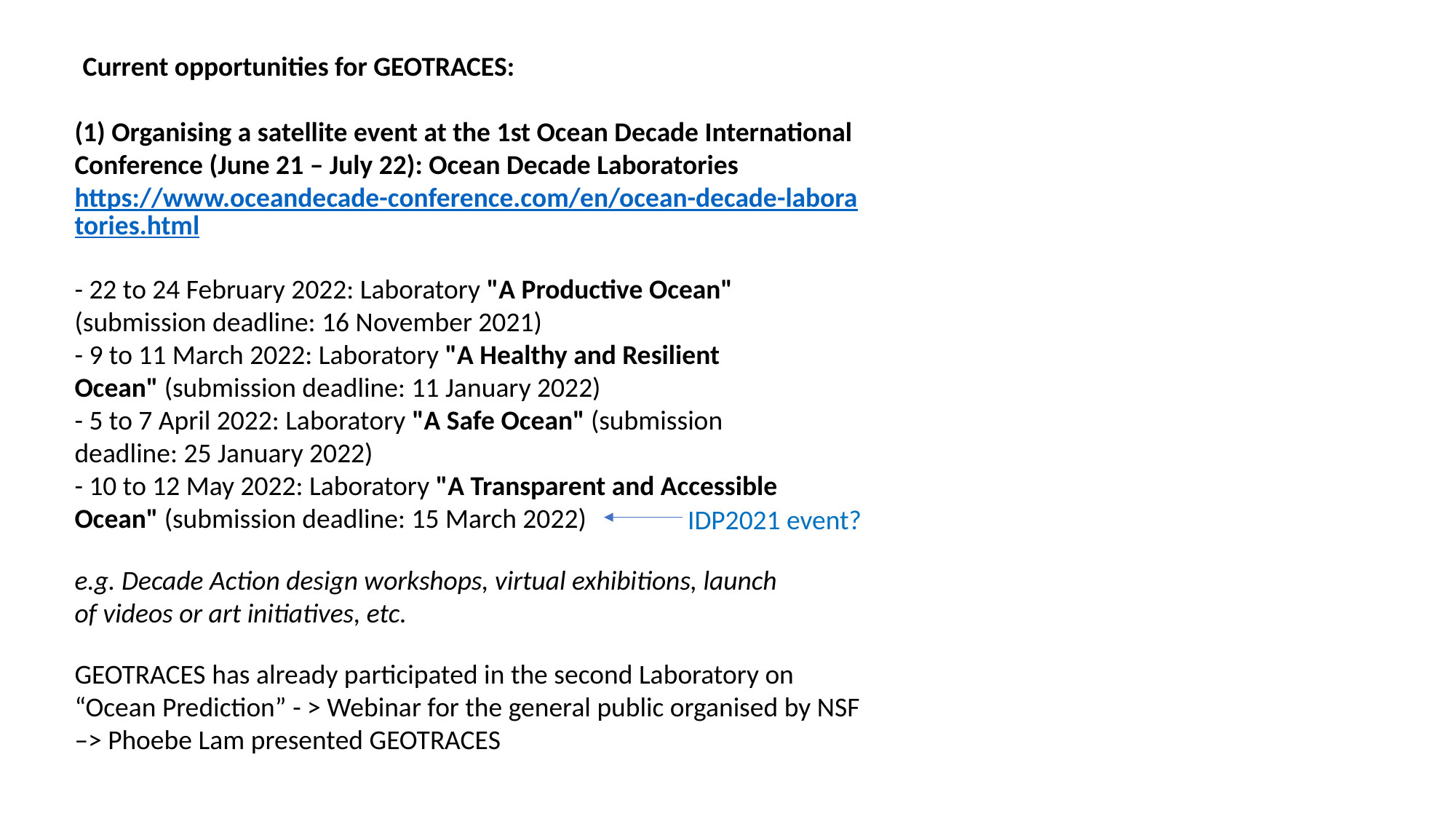

Current opportunities for GEOTRACES:
(1) Organising a satellite event at the 1st Ocean Decade International Conference (June 21 – July 22): Ocean Decade Laboratories
https://www.oceandecade-conference.com/en/ocean-decade-laboratories.html

- 22 to 24 February 2022: Laboratory "A Productive Ocean" (submission deadline: 16 November 2021)
- 9 to 11 March 2022: Laboratory "A Healthy and Resilient Ocean" (submission deadline: 11 January 2022)
- 5 to 7 April 2022: Laboratory "A Safe Ocean" (submission deadline: 25 January 2022)
- 10 to 12 May 2022: Laboratory "A Transparent and Accessible Ocean" (submission deadline: 15 March 2022)
IDP2021 event?
e.g. Decade Action design workshops, virtual exhibitions, launch
of videos or art initiatives, etc.
GEOTRACES has already participated in the second Laboratory on  “Ocean Prediction” - > Webinar for the general public organised by NSF –> Phoebe Lam presented GEOTRACES